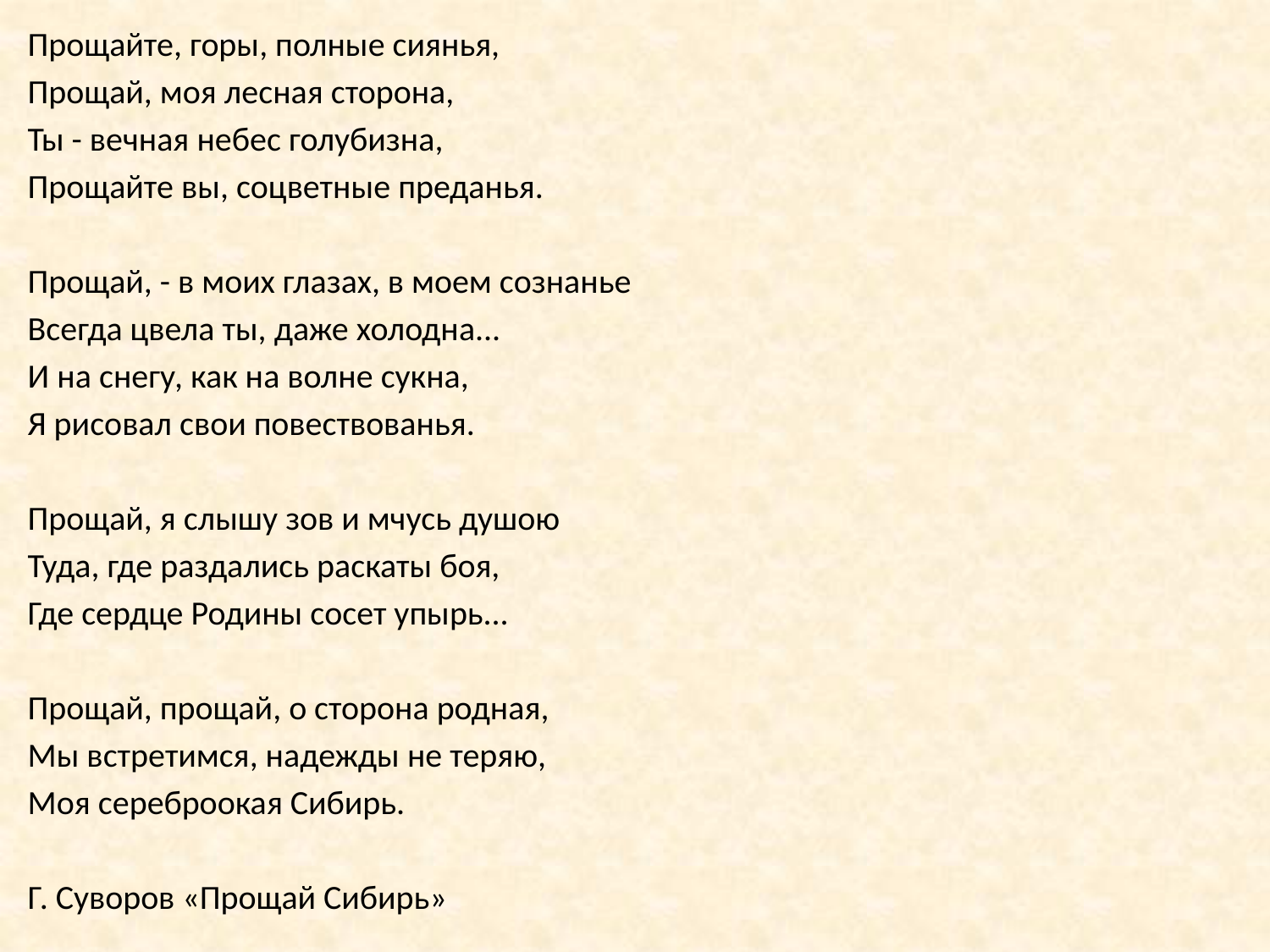

Прощайте, горы, полные сиянья,
Прощай, моя лесная сторона,
Ты - вечная небес голубизна,
Прощайте вы, соцветные преданья.

Прощай, - в моих глазах, в моем сознанье
Всегда цвела ты, даже холодна...
И на снегу, как на волне сукна,
Я рисовал свои повествованья.

Прощай, я слышу зов и мчусь душою
Туда, где раздались раскаты боя,
Где сердце Родины сосет упырь...

Прощай, прощай, о сторона родная,
Мы встретимся, надежды не теряю,
Моя сереброокая Сибирь.

Г. Суворов «Прощай Сибирь»